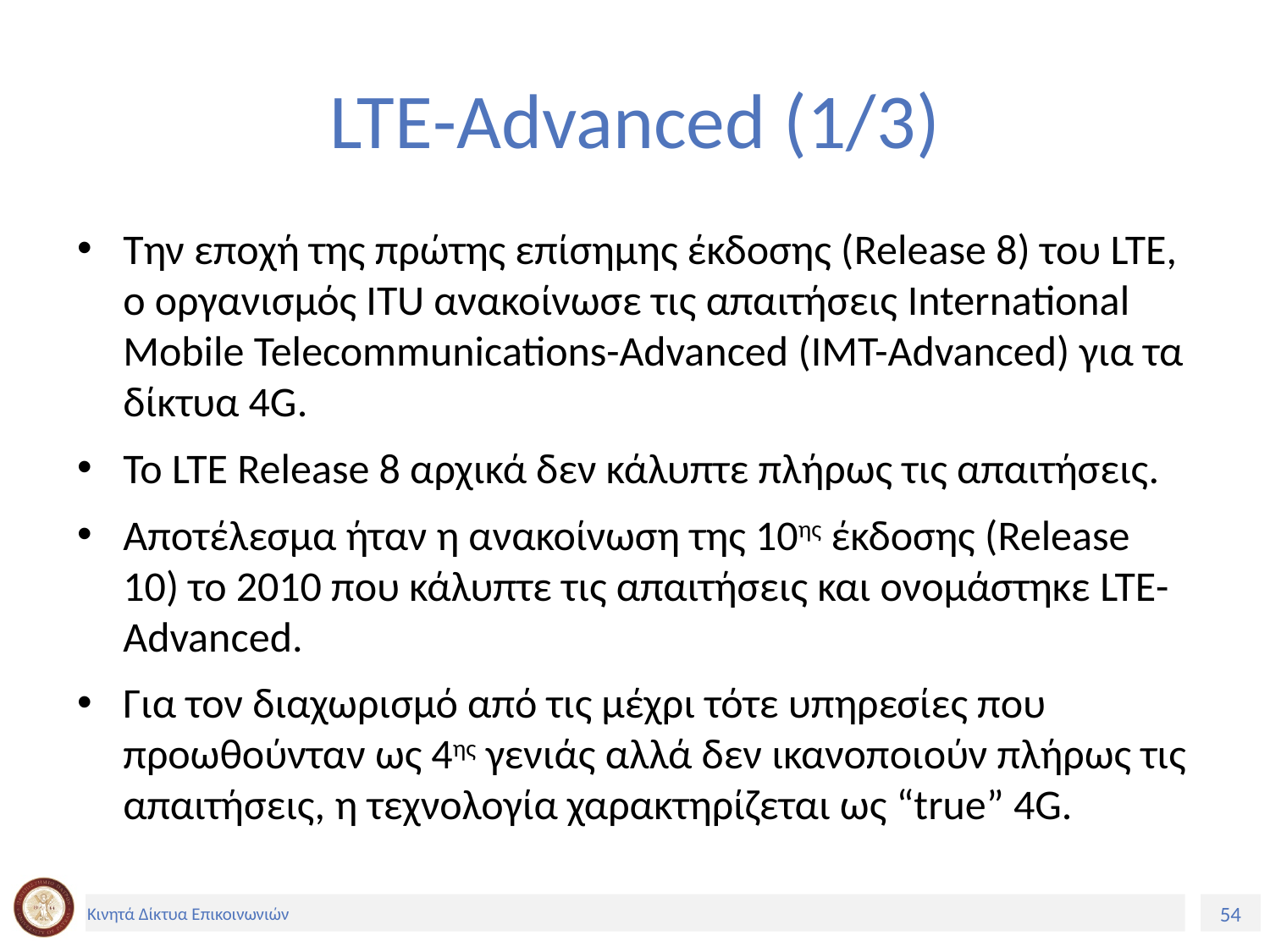

# LTE-Advanced (1/3)
Την εποχή της πρώτης επίσημης έκδοσης (Release 8) του LTE, ο οργανισμός ITU ανακοίνωσε τις απαιτήσεις International Mobile Telecommunications-Advanced (ΙΜΤ-Advanced) για τα δίκτυα 4G.
Το LTE Release 8 αρχικά δεν κάλυπτε πλήρως τις απαιτήσεις.
Αποτέλεσμα ήταν η ανακοίνωση της 10ης έκδοσης (Release 10) το 2010 που κάλυπτε τις απαιτήσεις και ονομάστηκε LTE-Advanced.
Για τον διαχωρισμό από τις μέχρι τότε υπηρεσίες που προωθούνταν ως 4ης γενιάς αλλά δεν ικανοποιούν πλήρως τις απαιτήσεις, η τεχνολογία χαρακτηρίζεται ως “true” 4G.